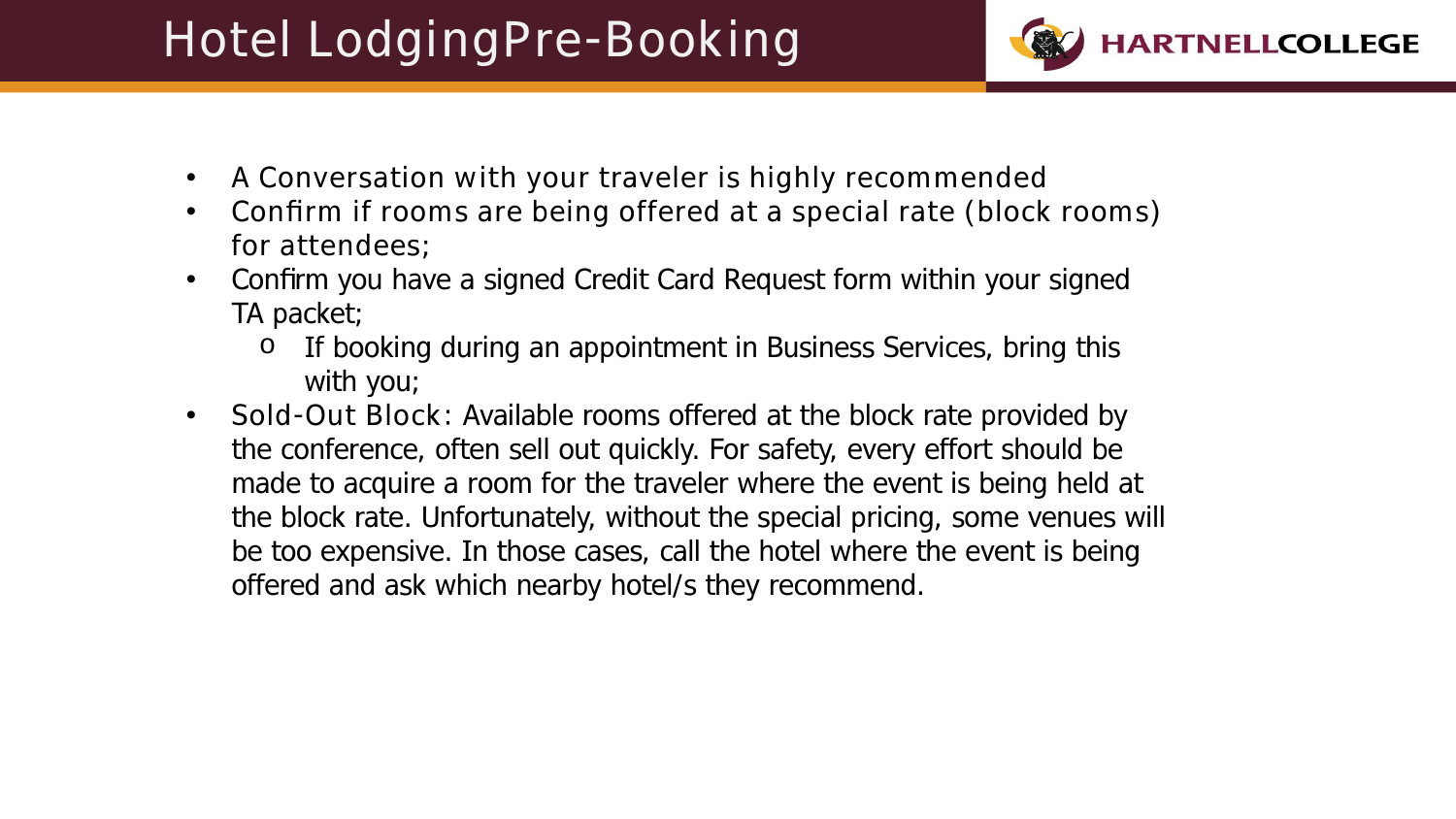

# Hotel LodgingPre-Booking
A Conversation with your traveler is highly recommended
Confirm if rooms are being offered at a special rate (block rooms) for attendees;
Confirm you have a signed Credit Card Request form within your signed TA packet;
If booking during an appointment in Business Services, bring this with you;
Sold-Out Block: Available rooms offered at the block rate provided by the conference, often sell out quickly. For safety, every effort should be made to acquire a room for the traveler where the event is being held at the block rate. Unfortunately, without the special pricing, some venues will be too expensive. In those cases, call the hotel where the event is being offered and ask which nearby hotel/s they recommend.